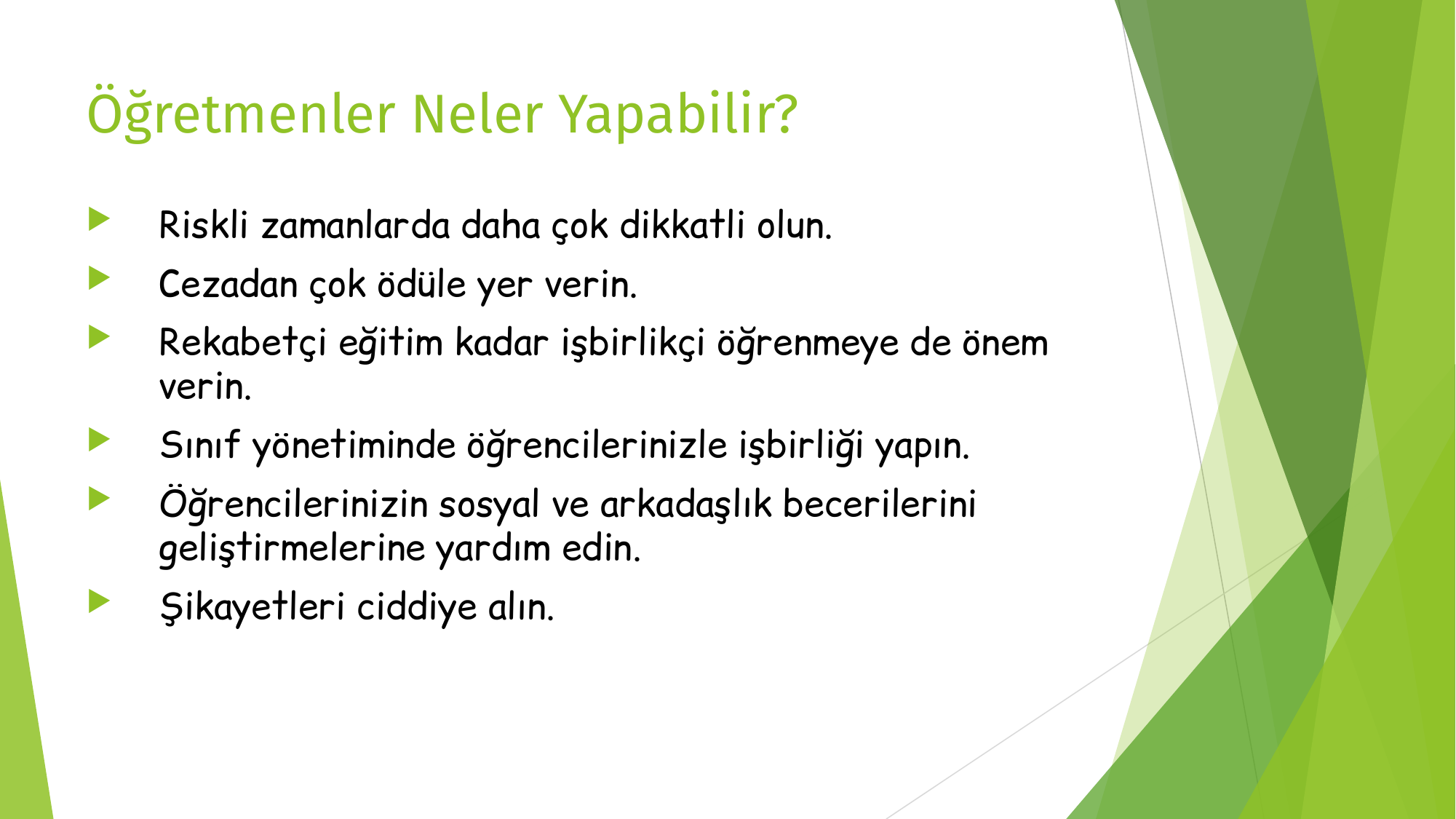

# Öğretmenler Neler Yapabilir?
Riskli zamanlarda daha çok dikkatli olun.
Cezadan çok ödüle yer verin.
Rekabetçi eğitim kadar işbirlikçi öğrenmeye de önem verin.
Sınıf yönetiminde öğrencilerinizle işbirliği yapın.
Öğrencilerinizin sosyal ve arkadaşlık becerilerini geliştirmelerine yardım edin.
Şikayetleri ciddiye alın.